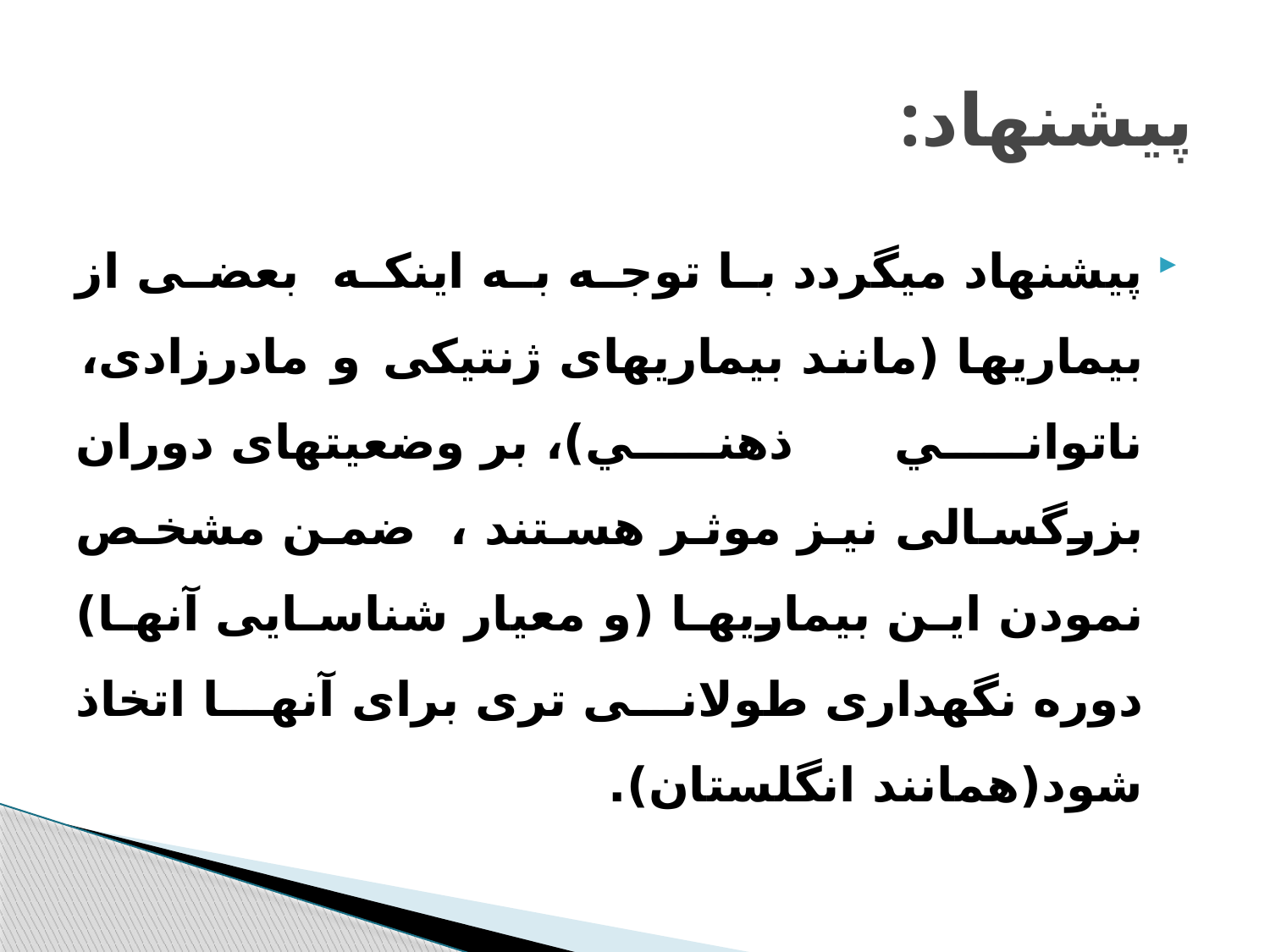

# پيشنهاد:
پیشنهاد میگردد با توجه به اینکه  بعضی از بیماریها (مانند بیماریهای ژنتیکی و مادرزادی، ناتواني ذهني)، بر وضعیتهای دوران بزرگسالی نیز موثر هستند ،  ضمن مشخص نمودن این بیماریها (و معیار شناسایی آنها) دوره نگهداری طولانی تری برای آنها اتخاذ شود(همانند انگلستان).